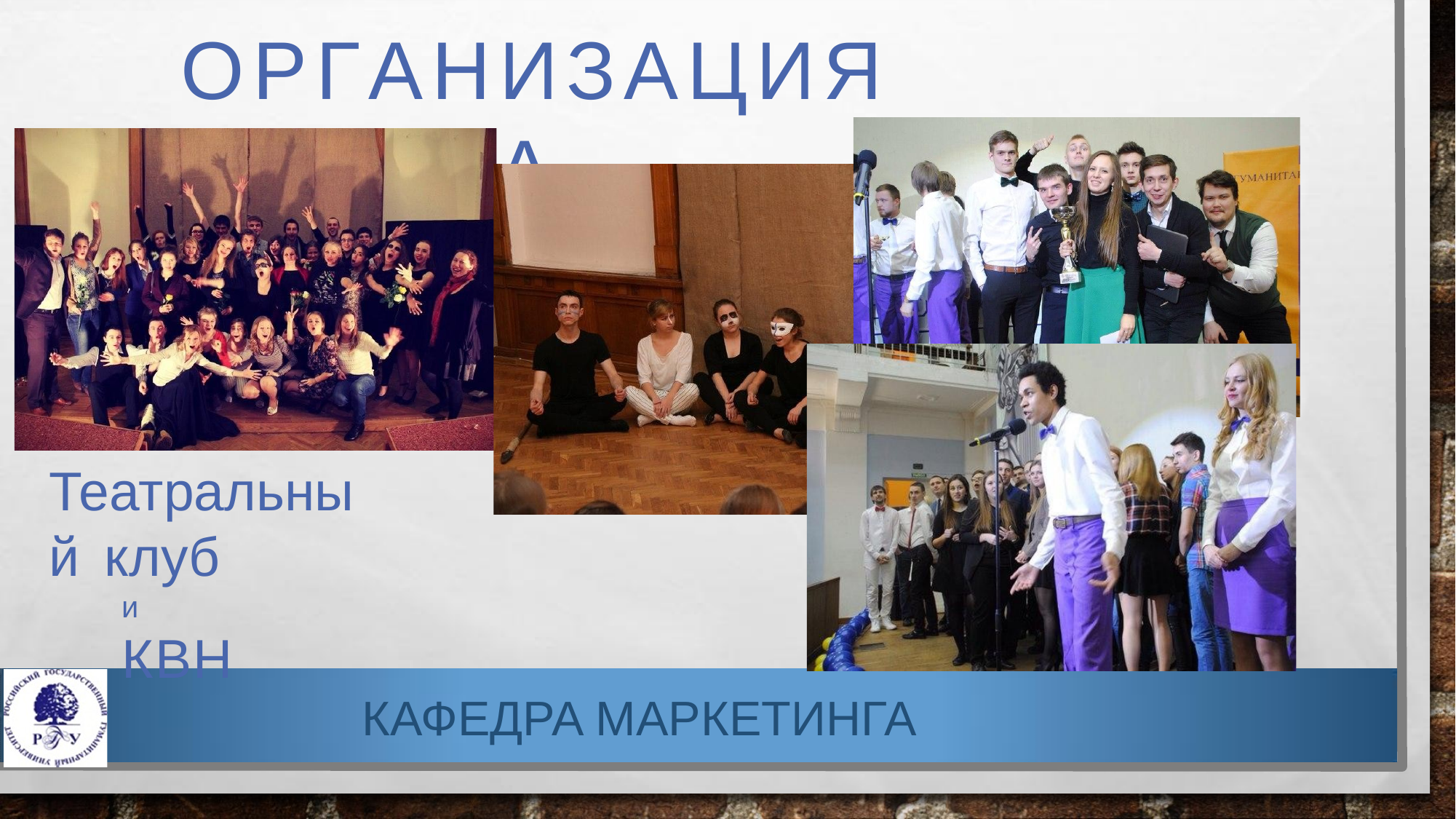

# ОРГАНИЗАЦИЯ	ДОСУГА

Театральный  клуб
и	КВН
КАФЕДРА МАРКЕТИНГА